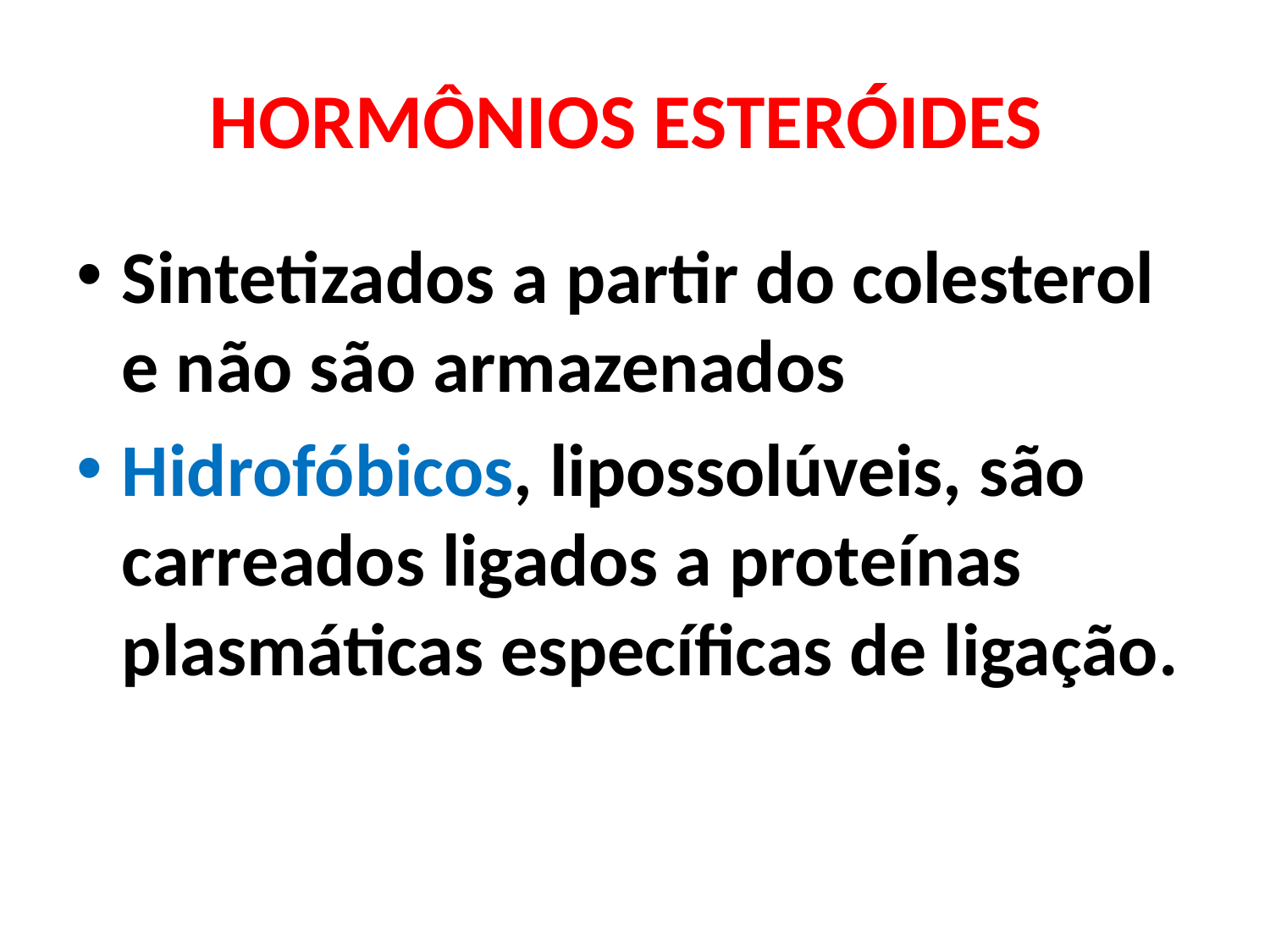

# HORMÔNIOS ESTERÓIDES
Sintetizados a partir do colesterol e não são armazenados
Hidrofóbicos, lipossolúveis, são carreados ligados a proteínas plasmáticas específicas de ligação.